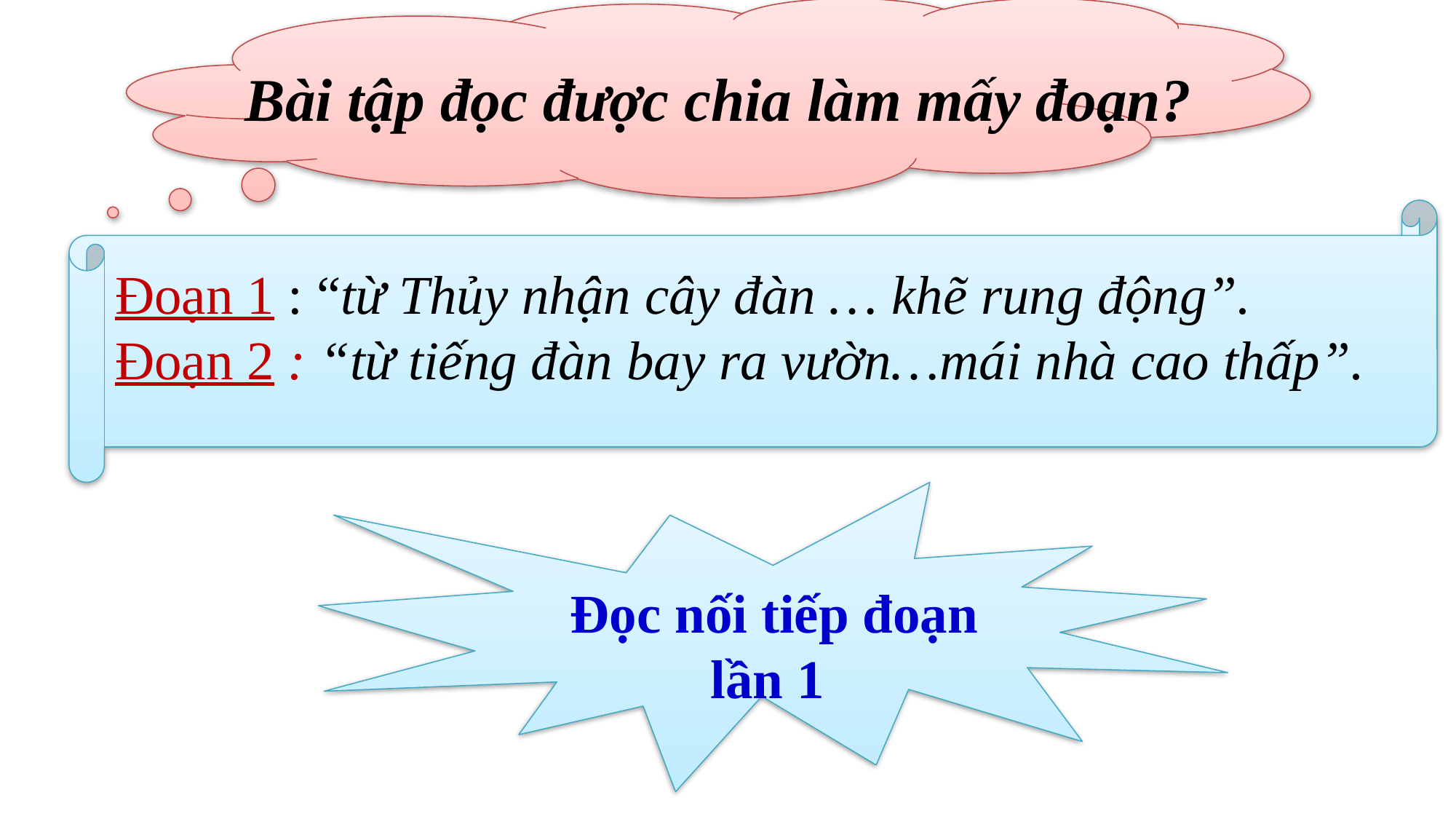

Bài tập đọc được chia làm mấy đoạn?
Đoạn 1 : “từ Thủy nhận cây đàn … khẽ rung động”.
Đoạn 2 : “từ tiếng đàn bay ra vườn…mái nhà cao thấp”.

2 đoạn
 Đọc nối tiếp đoạn lần 1